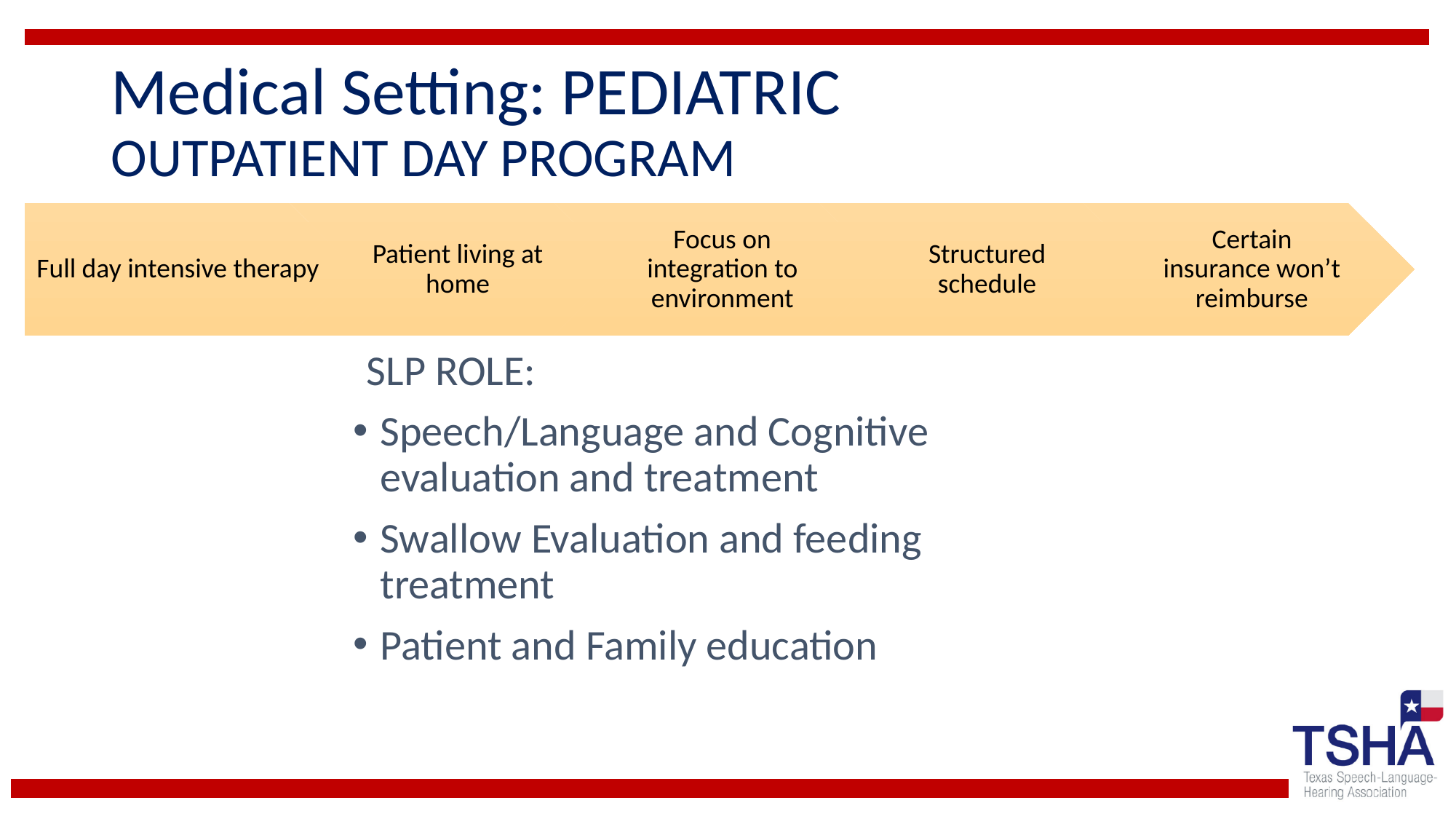

# Medical Setting: PEDIATRIC OUTPATIENT DAY PROGRAM
Full day intensive therapy
Patient living at home
Focus on integration to environment
Structured schedule
Certain insurance won’t reimburse
SLP ROLE:
Speech/Language and Cognitive evaluation and treatment
Swallow Evaluation and feeding treatment
Patient and Family education